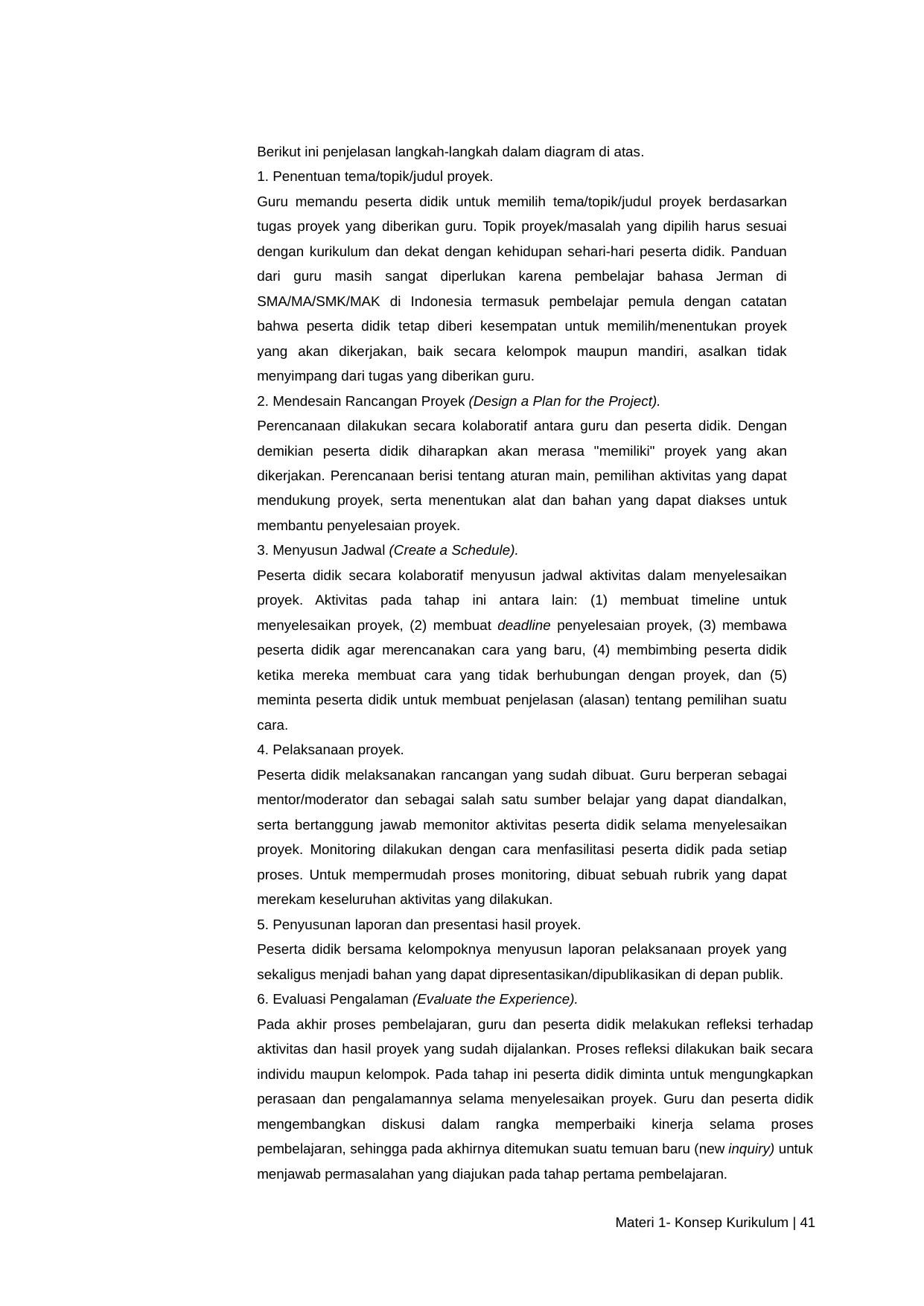

Berikut ini penjelasan langkah-langkah dalam diagram di atas.
1. Penentuan tema/topik/judul proyek.
Guru memandu peserta didik untuk memilih tema/topik/judul proyek berdasarkan tugas proyek yang diberikan guru. Topik proyek/masalah yang dipilih harus sesuai dengan kurikulum dan dekat dengan kehidupan sehari-hari peserta didik. Panduan dari guru masih sangat diperlukan karena pembelajar bahasa Jerman di SMA/MA/SMK/MAK di Indonesia termasuk pembelajar pemula dengan catatan bahwa peserta didik tetap diberi kesempatan untuk memilih/menentukan proyek yang akan dikerjakan, baik secara kelompok maupun mandiri, asalkan tidak menyimpang dari tugas yang diberikan guru.
2. Mendesain Rancangan Proyek (Design a Plan for the Project).
Perencanaan dilakukan secara kolaboratif antara guru dan peserta didik. Dengan demikian peserta didik diharapkan akan merasa "memiliki" proyek yang akan dikerjakan. Perencanaan berisi tentang aturan main, pemilihan aktivitas yang dapat mendukung proyek, serta menentukan alat dan bahan yang dapat diakses untuk membantu penyelesaian proyek.
3. Menyusun Jadwal (Create a Schedule).
Peserta didik secara kolaboratif menyusun jadwal aktivitas dalam menyelesaikan proyek. Aktivitas pada tahap ini antara lain: (1) membuat timeline untuk menyelesaikan proyek, (2) membuat deadline penyelesaian proyek, (3) membawa peserta didik agar merencanakan cara yang baru, (4) membimbing peserta didik ketika mereka membuat cara yang tidak berhubungan dengan proyek, dan (5) meminta peserta didik untuk membuat penjelasan (alasan) tentang pemilihan suatu cara.
4. Pelaksanaan proyek.
Peserta didik melaksanakan rancangan yang sudah dibuat. Guru berperan sebagai mentor/moderator dan sebagai salah satu sumber belajar yang dapat diandalkan, serta bertanggung jawab memonitor aktivitas peserta didik selama menyelesaikan proyek. Monitoring dilakukan dengan cara menfasilitasi peserta didik pada setiap proses. Untuk mempermudah proses monitoring, dibuat sebuah rubrik yang dapat merekam keseluruhan aktivitas yang dilakukan.
5. Penyusunan laporan dan presentasi hasil proyek.
Peserta didik bersama kelompoknya menyusun laporan pelaksanaan proyek yang sekaligus menjadi bahan yang dapat dipresentasikan/dipublikasikan di depan publik.
6. Evaluasi Pengalaman (Evaluate the Experience).
Pada akhir proses pembelajaran, guru dan peserta didik melakukan refleksi terhadap aktivitas dan hasil proyek yang sudah dijalankan. Proses refleksi dilakukan baik secara individu maupun kelompok. Pada tahap ini peserta didik diminta untuk mengungkapkan perasaan dan pengalamannya selama menyelesaikan proyek. Guru dan peserta didik mengembangkan diskusi dalam rangka memperbaiki kinerja selama proses pembelajaran, sehingga pada akhirnya ditemukan suatu temuan baru (new inquiry) untuk menjawab permasalahan yang diajukan pada tahap pertama pembelajaran.
Materi 1- Konsep Kurikulum | 41